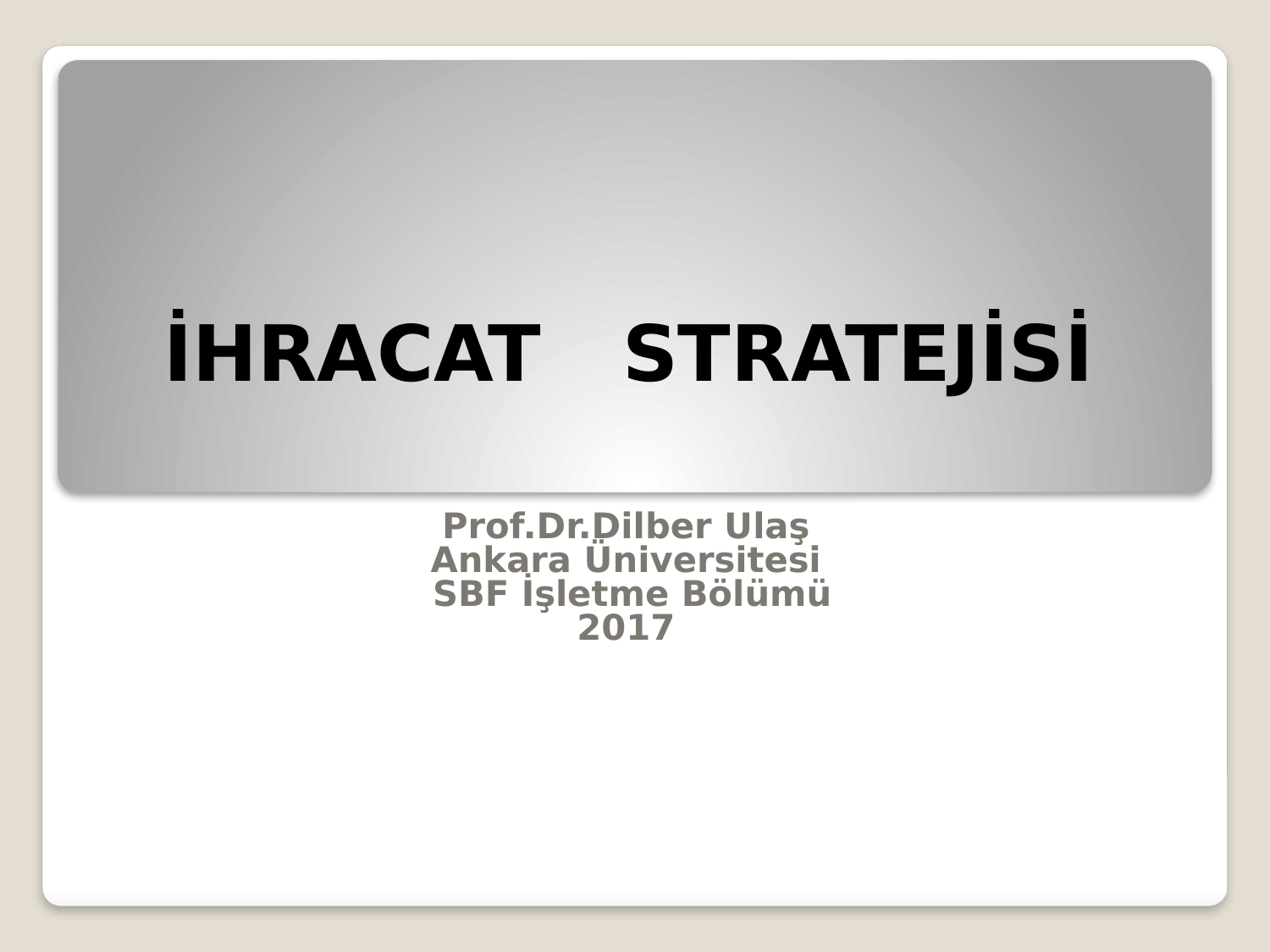

# İHRACAT   STRATEJİSİ
Prof.Dr.Dilber Ulaş
Ankara Üniversitesi
 SBF İşletme Bölümü
2017